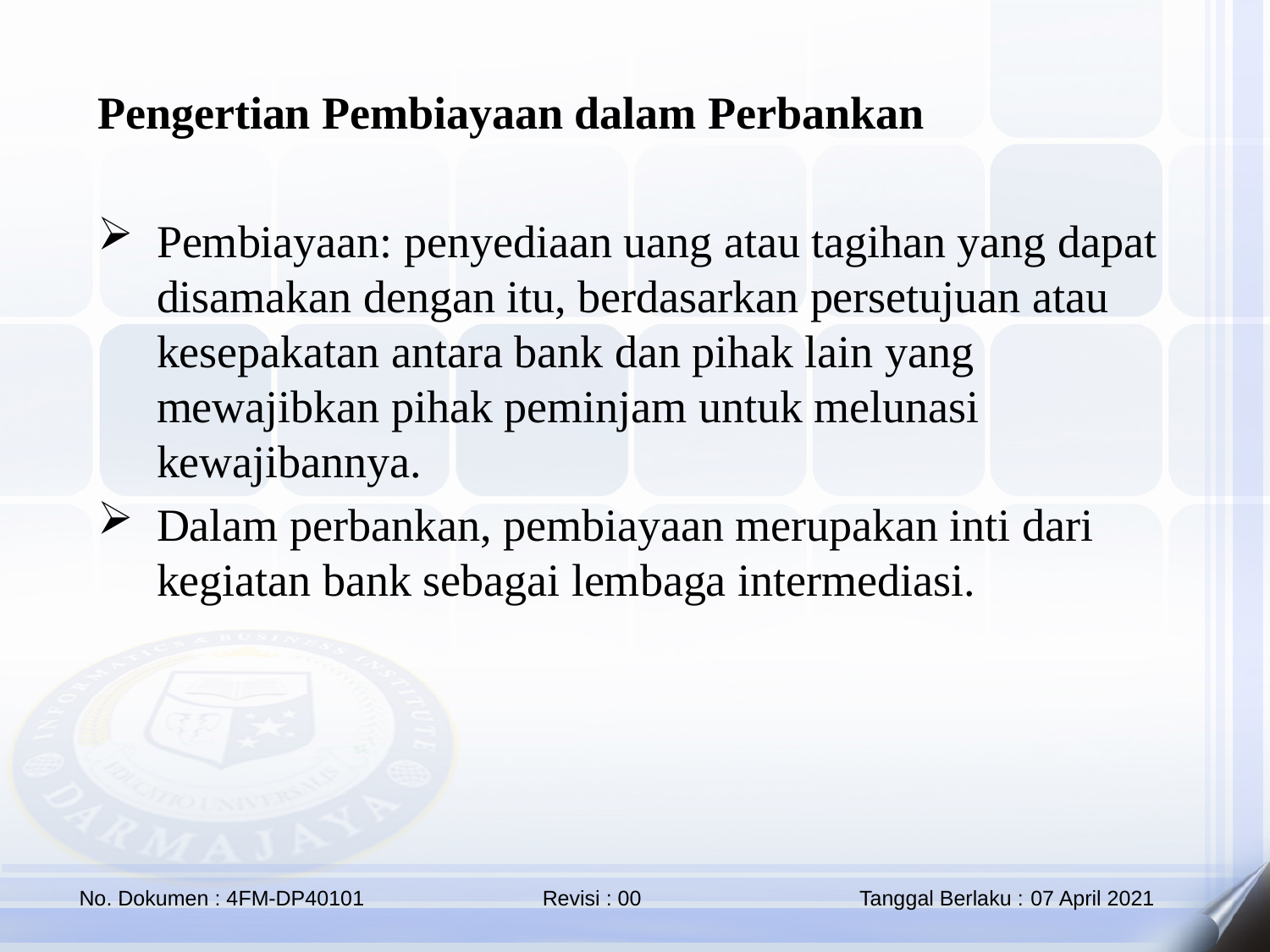

Pengertian Pembiayaan dalam Perbankan

Pembiayaan: penyediaan uang atau tagihan yang dapat disamakan dengan itu, berdasarkan persetujuan atau kesepakatan antara bank dan pihak lain yang mewajibkan pihak peminjam untuk melunasi kewajibannya.
Dalam perbankan, pembiayaan merupakan inti dari kegiatan bank sebagai lembaga intermediasi.